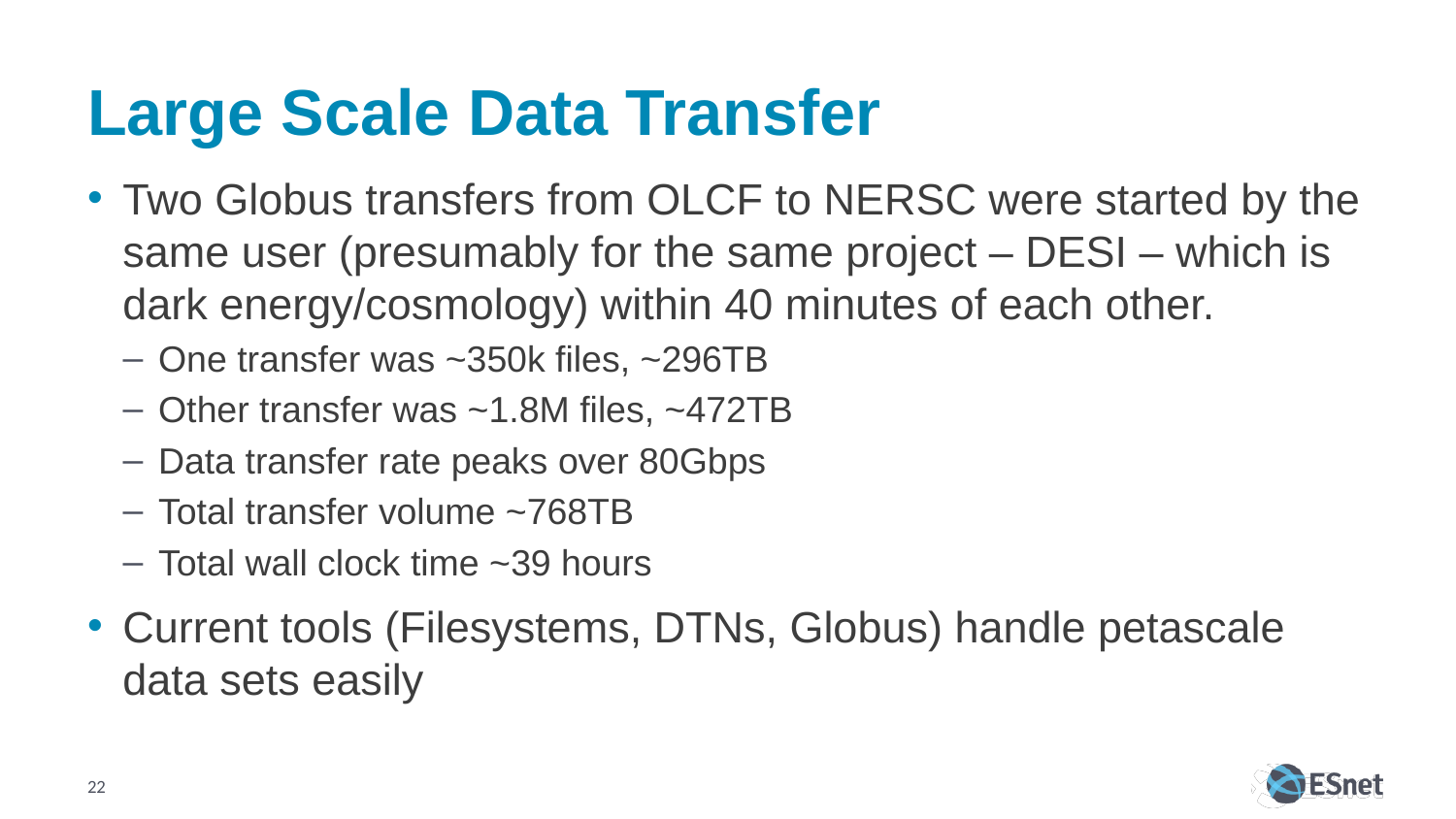

# Large Scale Data Transfer
Two Globus transfers from OLCF to NERSC were started by the same user (presumably for the same project – DESI – which is dark energy/cosmology) within 40 minutes of each other.
One transfer was ~350k files, ~296TB
Other transfer was ~1.8M files, ~472TB
Data transfer rate peaks over 80Gbps
Total transfer volume ~768TB
Total wall clock time ~39 hours
Current tools (Filesystems, DTNs, Globus) handle petascale data sets easily

22